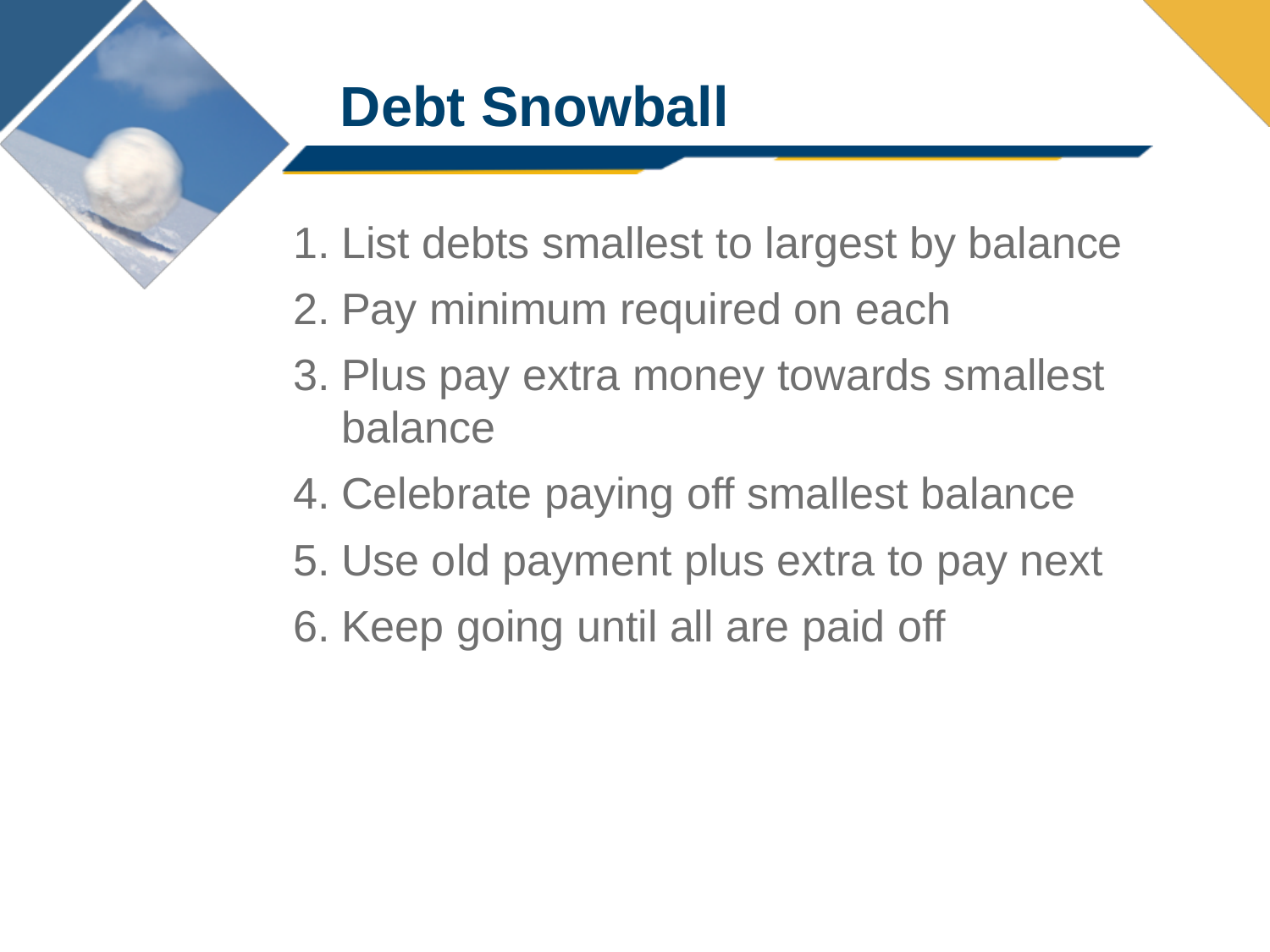

# Debt Snowball
List debts smallest to largest by balance
Pay minimum required on each
Plus pay extra money towards smallest balance
Celebrate paying off smallest balance
Use old payment plus extra to pay next
Keep going until all are paid off